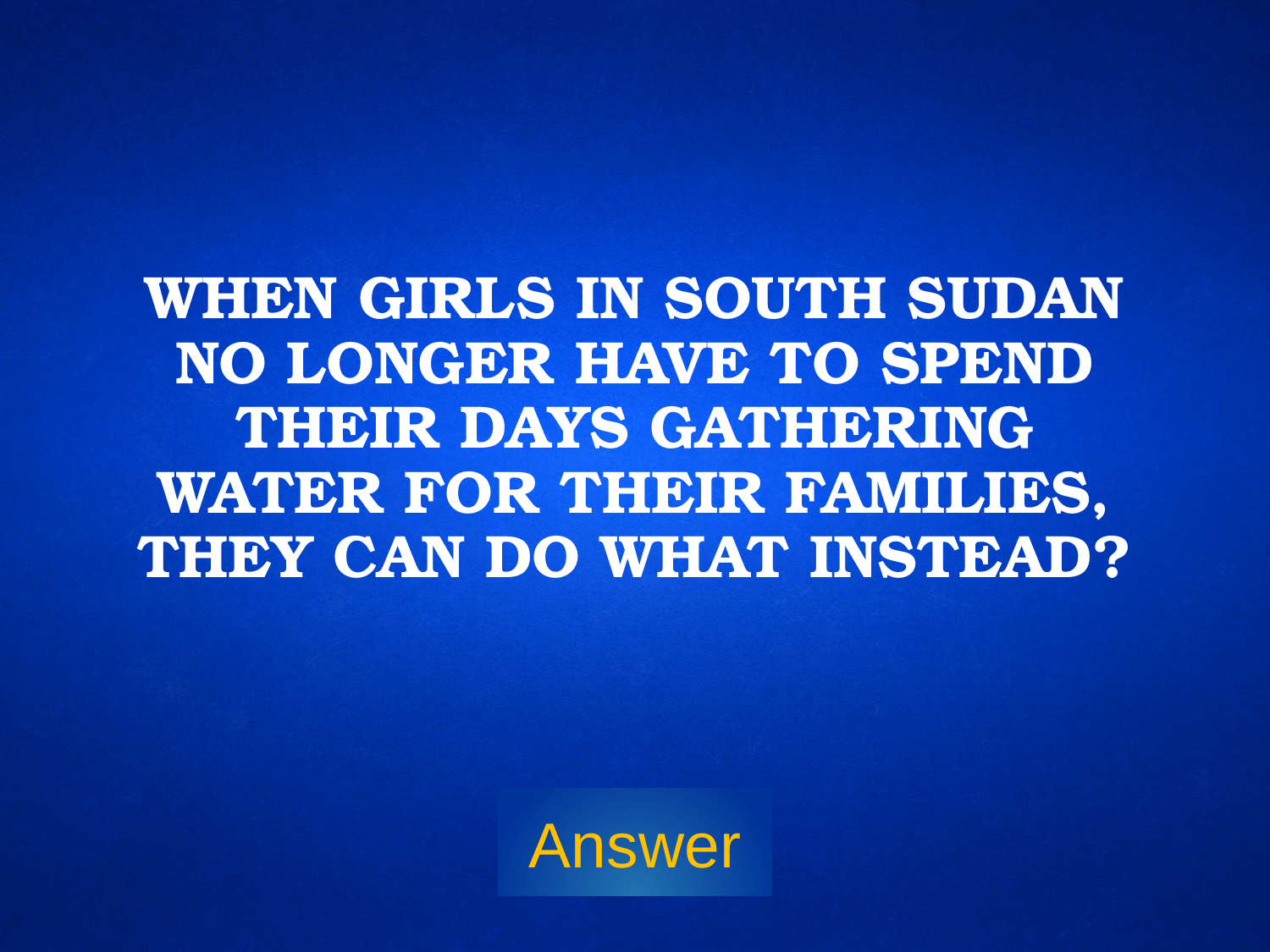

# When girls in south sudan no longer have to spend their days gathering water for their families, they can do what instead?